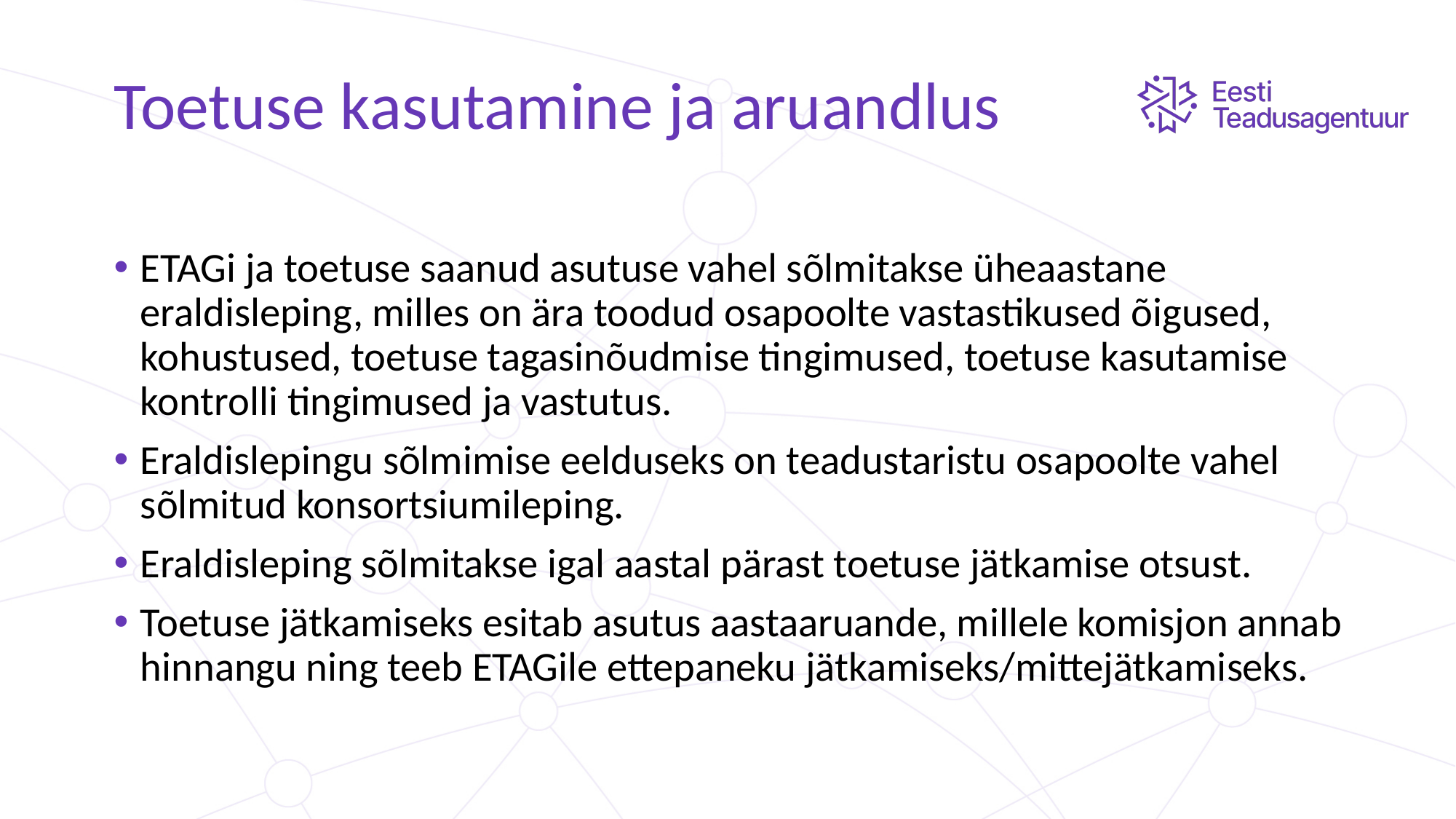

# Toetuse kasutamine ja aruandlus
ETAGi ja toetuse saanud asutuse vahel sõlmitakse üheaastane eraldisleping, milles on ära toodud osapoolte vastastikused õigused, kohustused, toetuse tagasinõudmise tingimused, toetuse kasutamise kontrolli tingimused ja vastutus.
Eraldislepingu sõlmimise eelduseks on teadustaristu osapoolte vahel sõlmitud konsortsiumileping.
Eraldisleping sõlmitakse igal aastal pärast toetuse jätkamise otsust.
Toetuse jätkamiseks esitab asutus aastaaruande, millele komisjon annab hinnangu ning teeb ETAGile ettepaneku jätkamiseks/mittejätkamiseks.